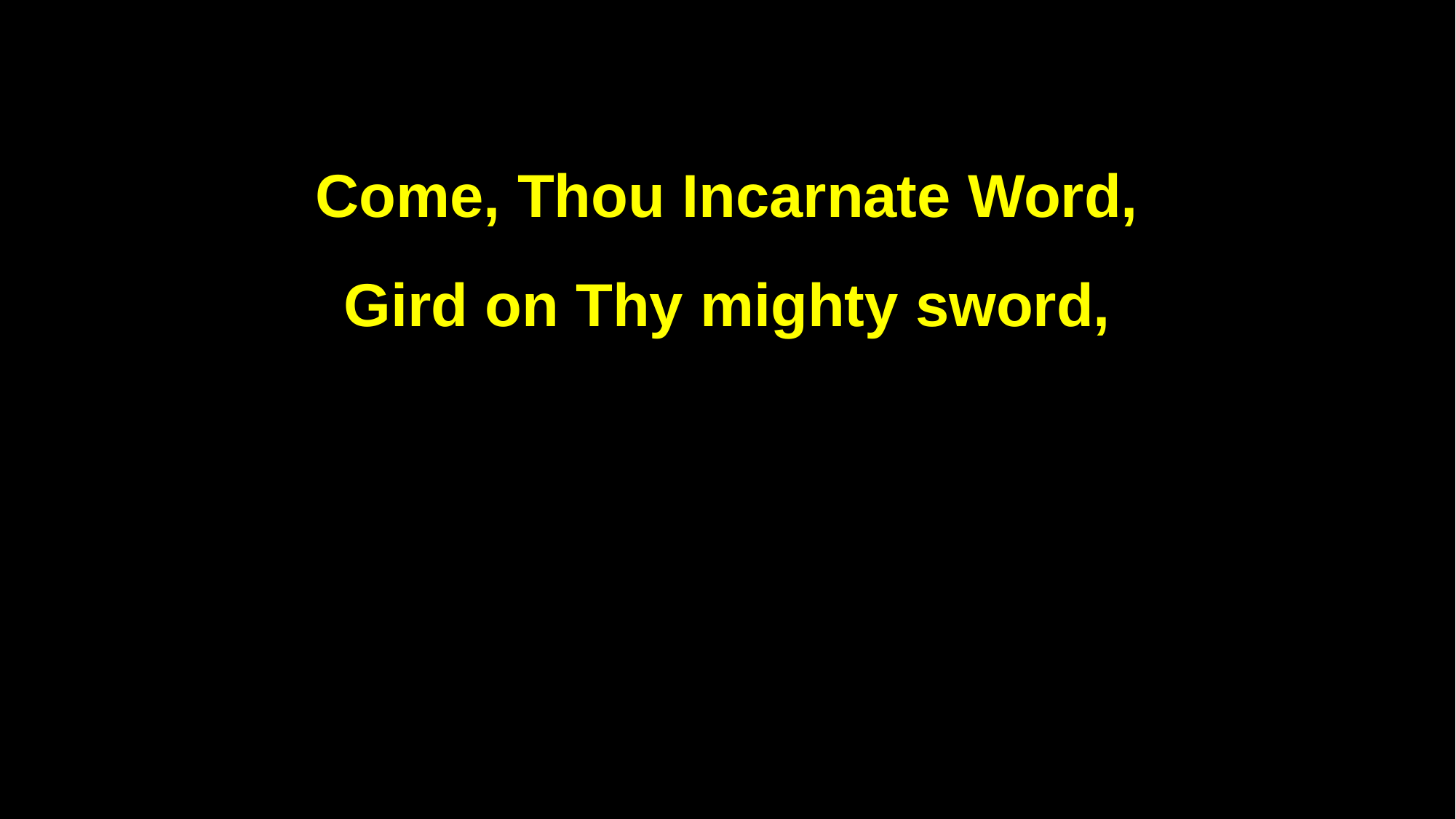

Come, Thou Incarnate Word,
Gird on Thy mighty sword,